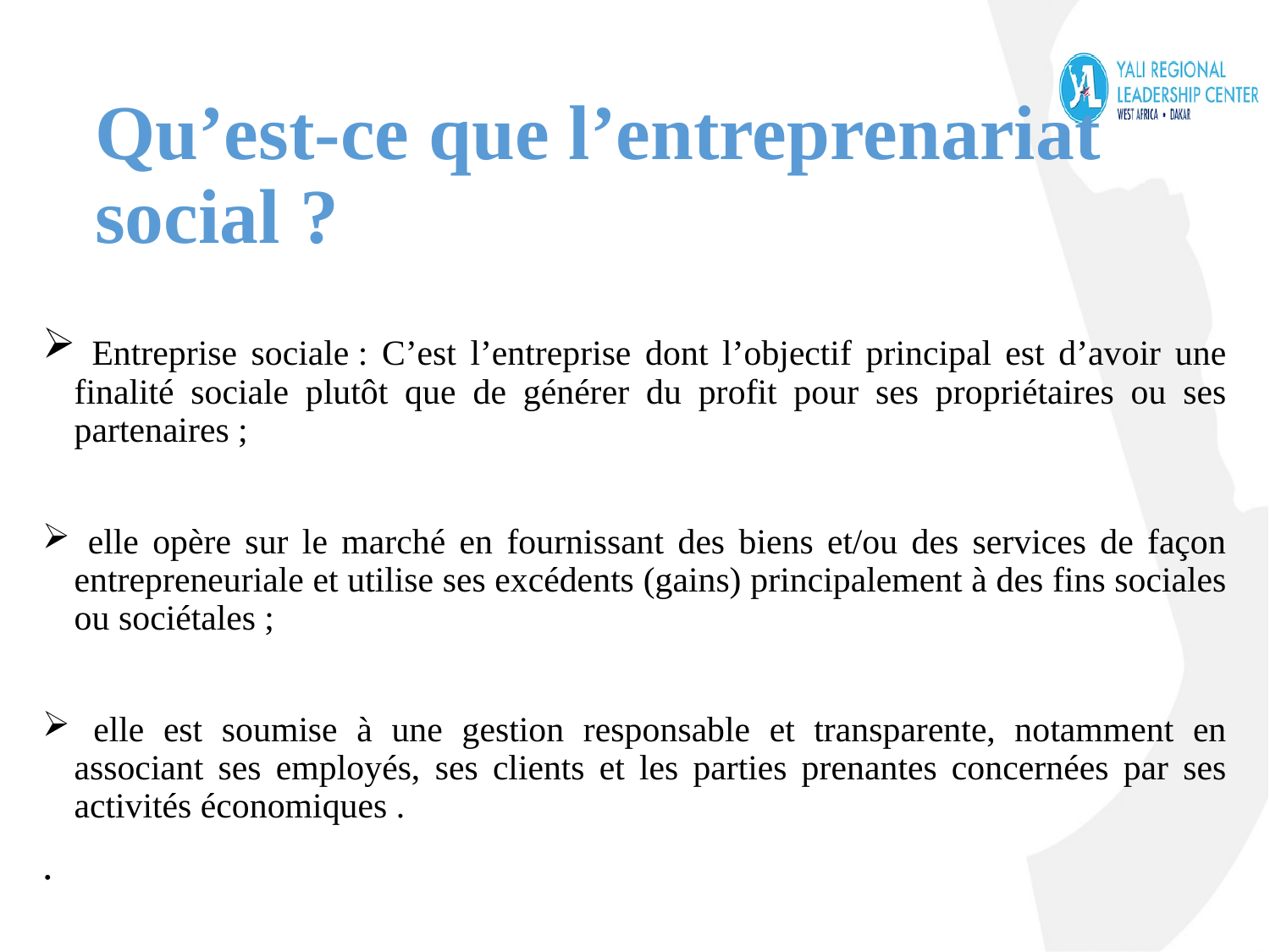

# Qu’est-ce que l’entreprenariat social ?

 Entreprise sociale : C’est l’entreprise dont l’objectif principal est d’avoir une finalité sociale plutôt que de générer du profit pour ses propriétaires ou ses partenaires ;

 elle opère sur le marché en fournissant des biens et/ou des services de façon entrepreneuriale et utilise ses excédents (gains) principalement à des fins sociales ou sociétales ;

 elle est soumise à une gestion responsable et transparente, notamment en associant ses employés, ses clients et les parties prenantes concernées par ses activités économiques .
.

5